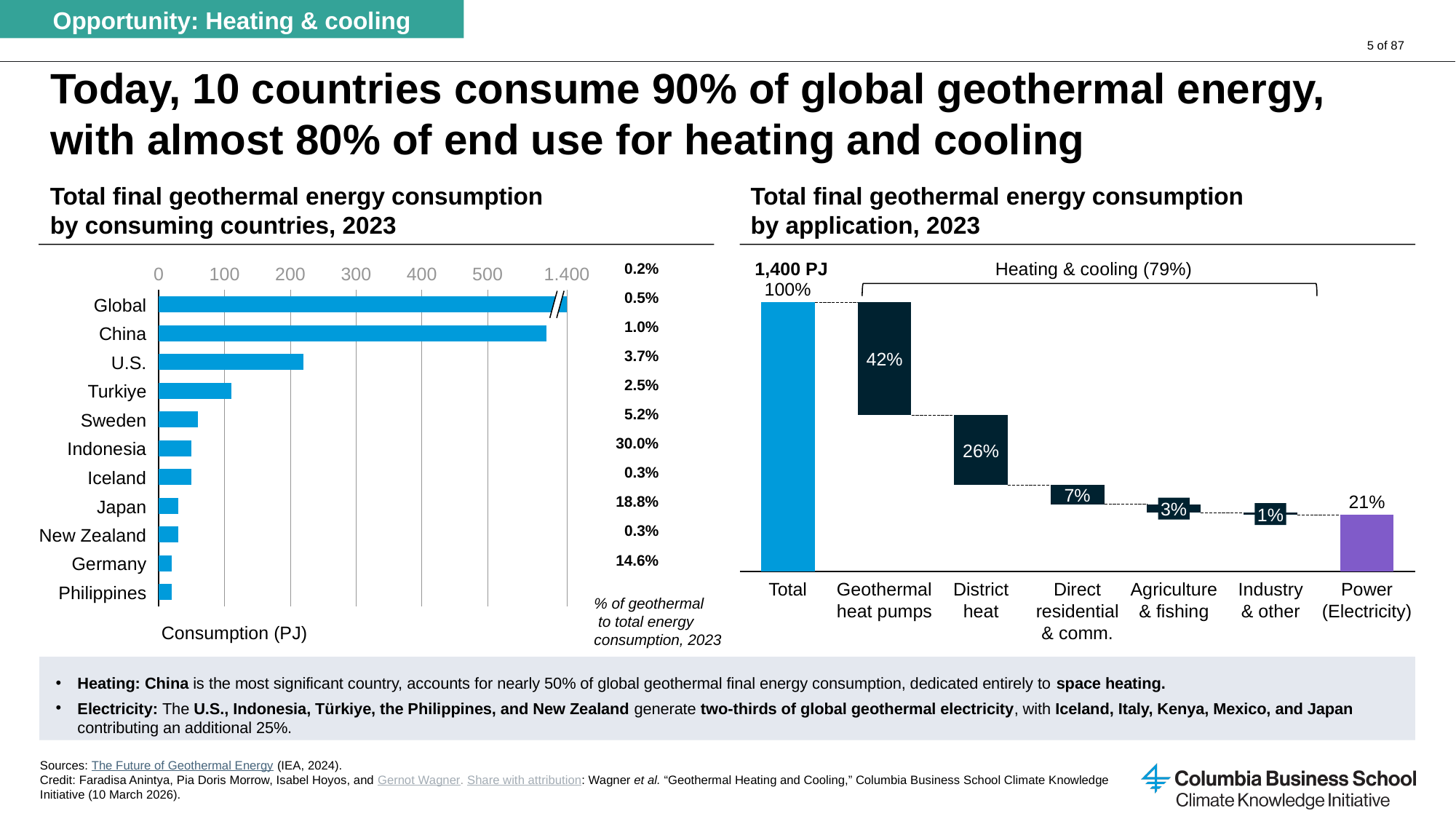

Opportunity: Heating & cooling
# Today, 10 countries consume 90% of global geothermal energy, with almost 80% of end use for heating and cooling

Total final geothermal energy consumption
by consuming countries, 2023
Total final geothermal energy consumption
by application, 2023
Heating & cooling (79%)
1,400 PJ
| 0.2% |
| --- |
| 0.5% |
| 1.0% |
| 3.7% |
| 2.5% |
| 5.2% |
| 30.0% |
| 0.3% |
| 18.8% |
| 0.3% |
| 14.6% |
0
100
200
300
400
500
1.400
100%

### Chart

| Category |  |
|---|---|

### Chart

| Category |  |  |
|---|---|---|
Global
China
42%
U.S.
Turkiye
Sweden
Indonesia
26%
Iceland
7%
21%
Japan
3%
1%
New Zealand
Germany
Total
Geothermal heat pumps
District heat
Direct residential & comm.
Agriculture & fishing
Industry & other
Power (Electricity)
Philippines
% of geothermal
 to total energy consumption, 2023
Consumption (PJ)
Heating: China is the most significant country, accounts for nearly 50% of global geothermal final energy consumption, dedicated entirely to space heating.
Electricity: The U.S., Indonesia, Türkiye, the Philippines, and New Zealand generate two-thirds of global geothermal electricity, with Iceland, Italy, Kenya, Mexico, and Japan contributing an additional 25%.
Sources: The Future of Geothermal Energy (IEA, 2024).
Credit: Faradisa Anintya, Pia Doris Morrow, Isabel Hoyos, and Gernot Wagner. Share with attribution: Wagner et al. “Geothermal Heating and Cooling,” Columbia Business School Climate Knowledge Initiative (10 March 2026).